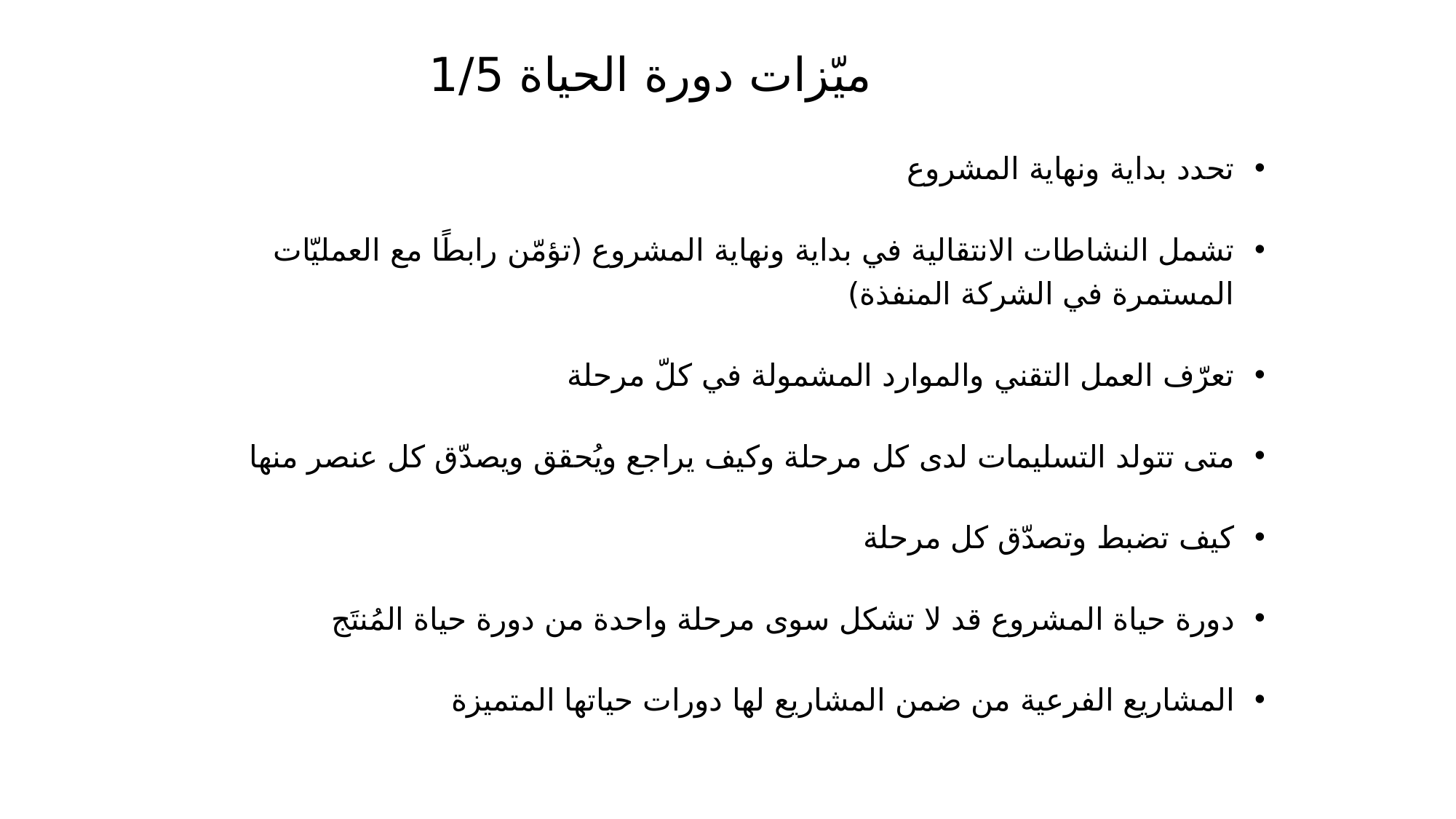

# ميّزات دورة الحياة 1/5
تحدد بداية ونهاية المشروع

تشمل النشاطات الانتقالية في بداية ونهاية المشروع (تؤمّن رابطًا مع العمليّات المستمرة في الشركة المنفذة)

تعرّف العمل التقني والموارد المشمولة في كلّ مرحلة

متى تتولد التسليمات لدى كل مرحلة وكيف يراجع ويُحقق ويصدّق كل عنصر منها

كيف تضبط وتصدّق كل مرحلة

دورة حياة المشروع قد لا تشكل سوى مرحلة واحدة من دورة حياة المُنتَج

المشاريع الفرعية من ضمن المشاريع لها دورات حياتها المتميزة
14